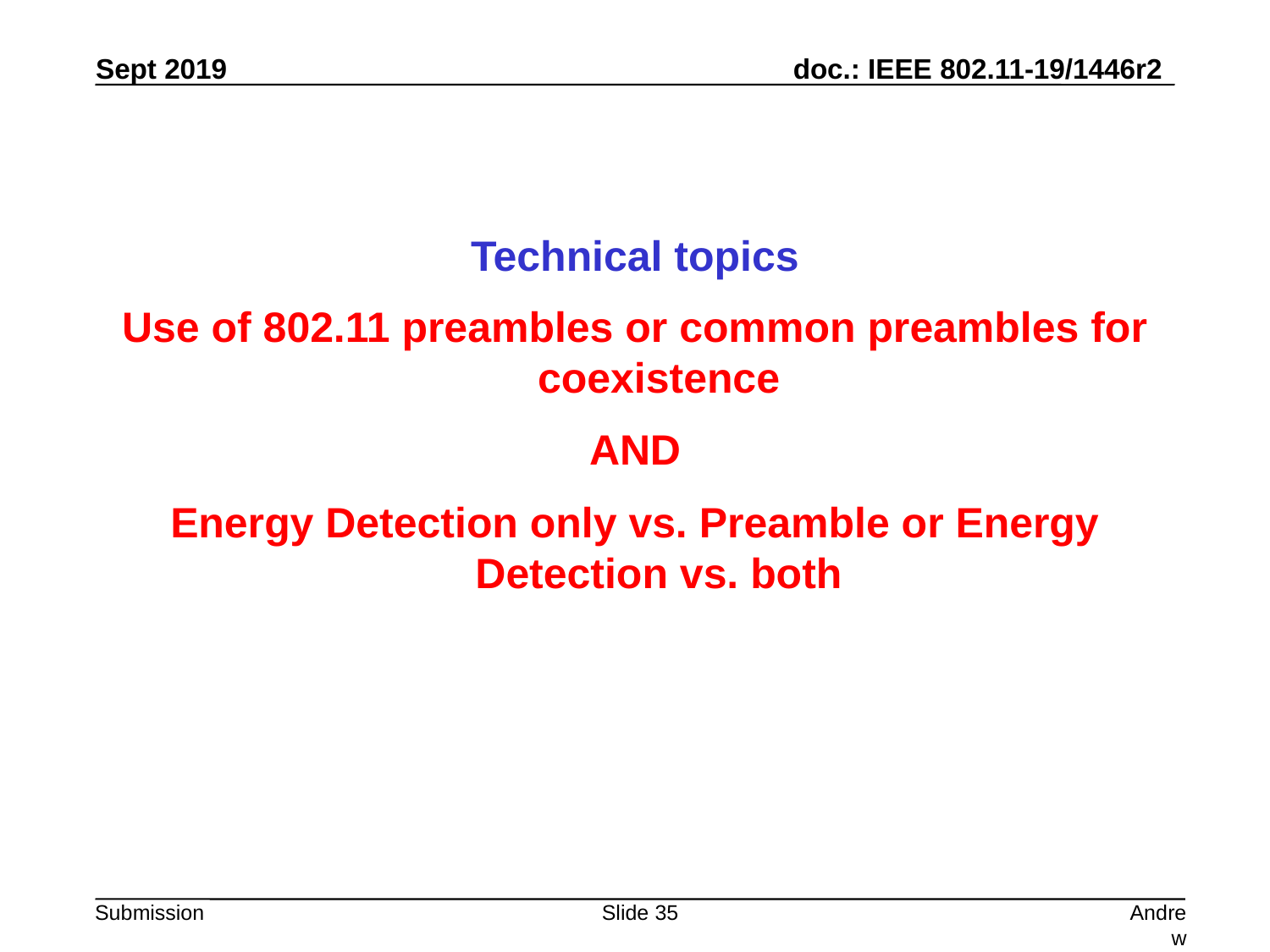

Technical topics
Use of 802.11 preambles or common preambles for coexistence
AND
Energy Detection only vs. Preamble or Energy Detection vs. both
Slide 35
Andrew Myles, Cisco